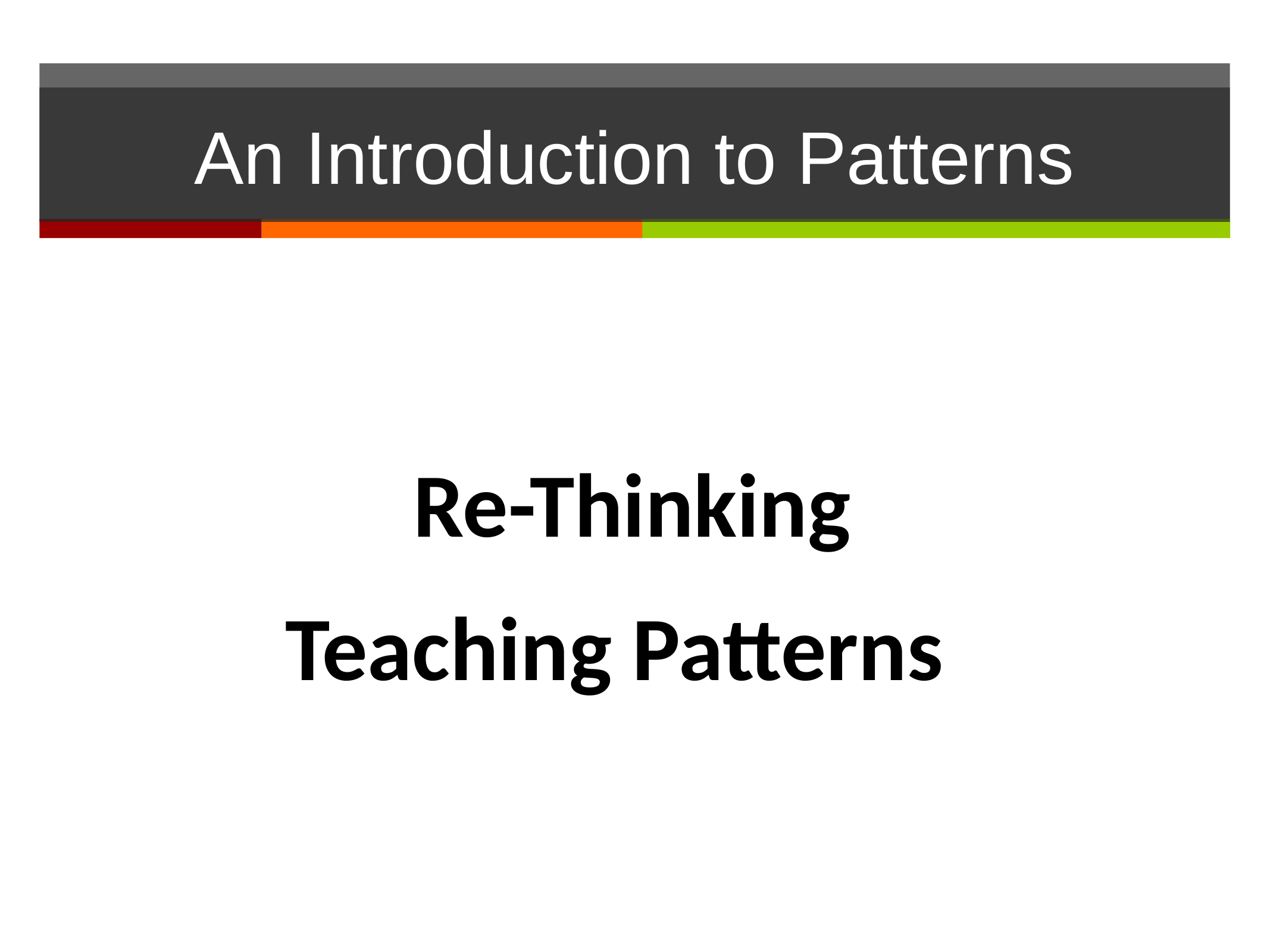

# An Introduction to Patterns

Re-Thinking
Teaching Patterns